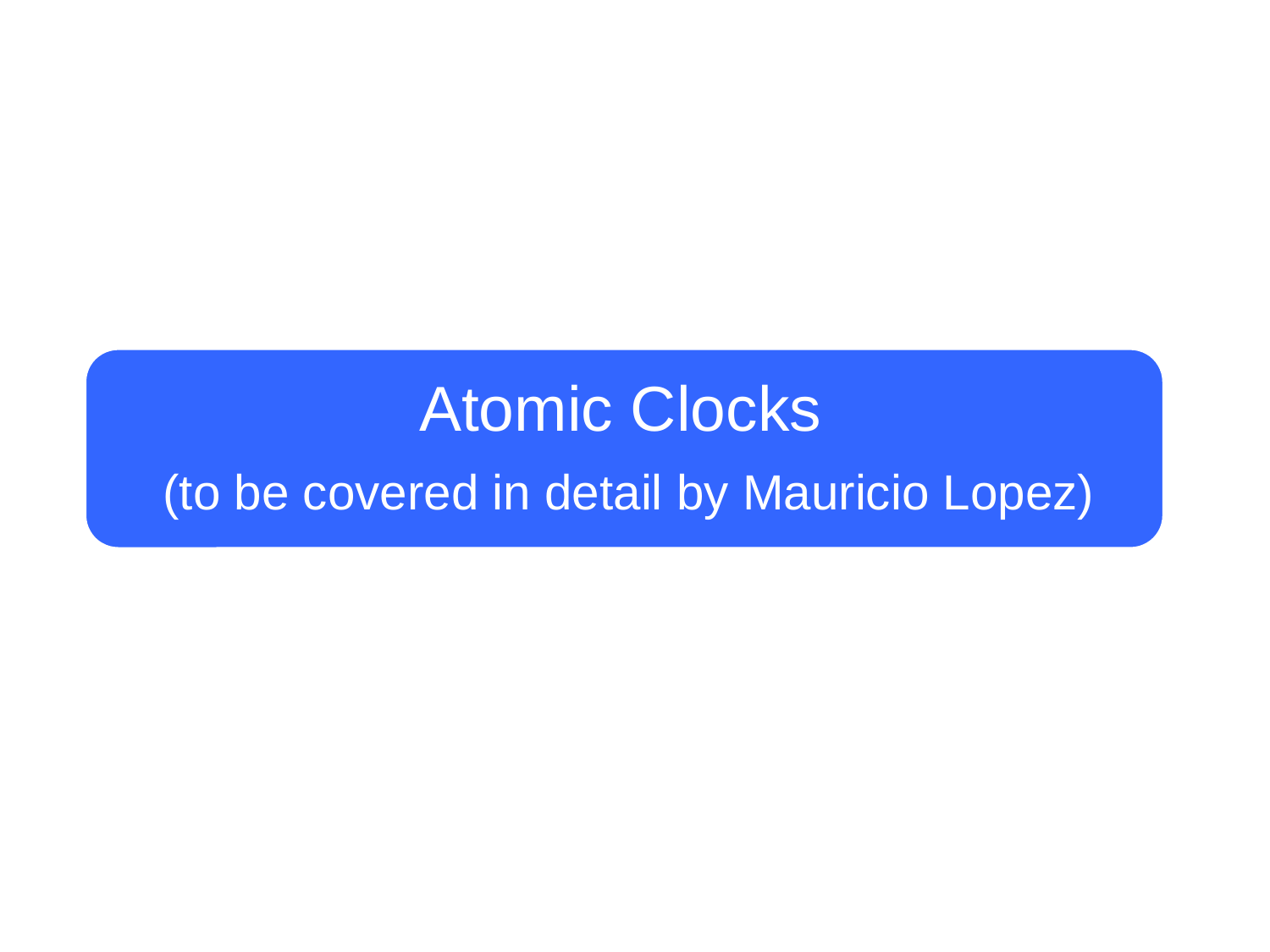

Atomic Clocks
(to be covered in detail by Mauricio Lopez)